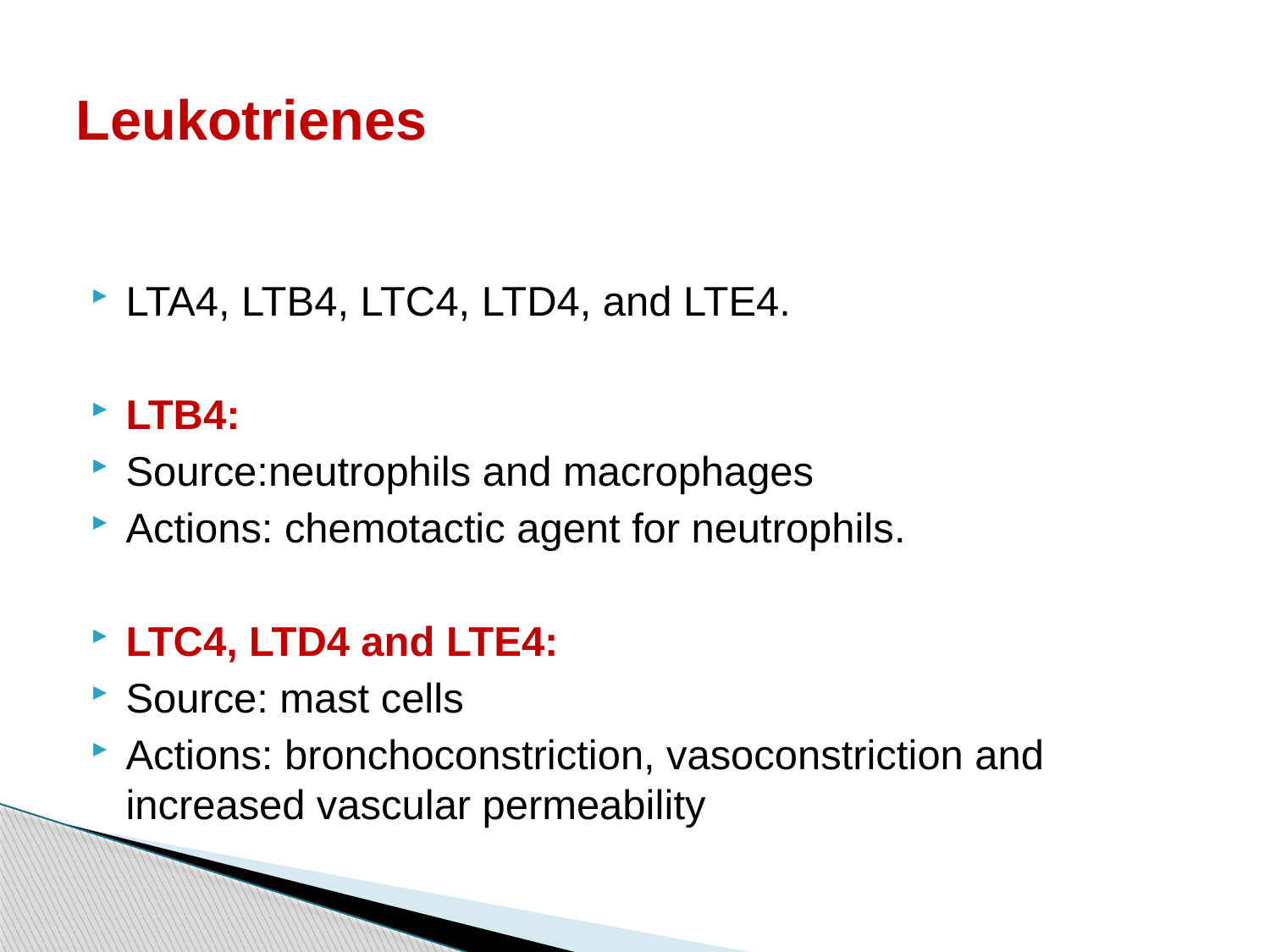

# Leukotrienes

LTA4, LTB4, LTC4, LTD4, and LTE4.

LTB4:
Source:neutrophils and macrophages
Actions: chemotactic agent for neutrophils.

LTC4, LTD4 and LTE4:
Source: mast cells
Actions: bronchoconstriction, vasoconstriction and increased vascular permeability